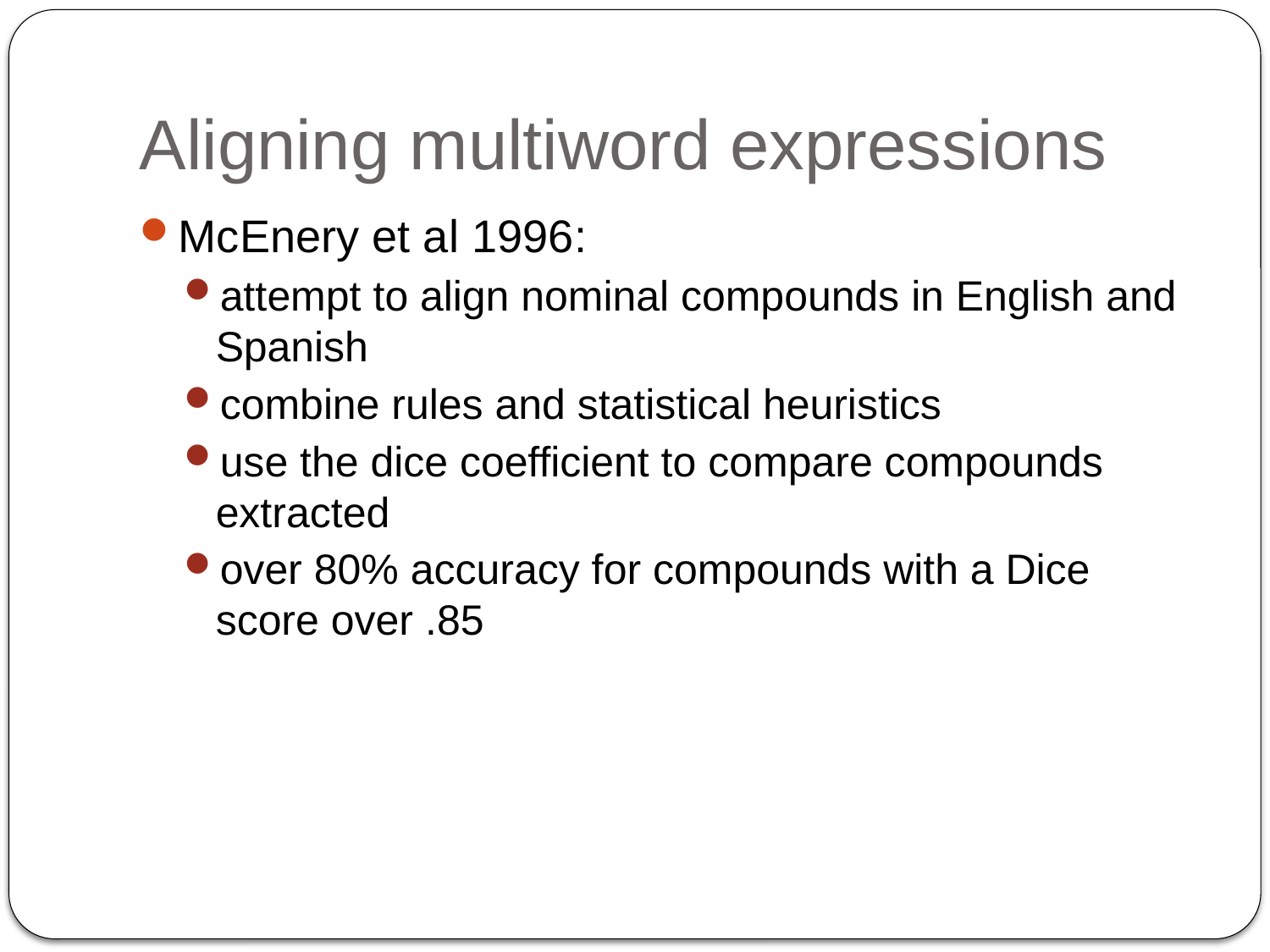

# Aligning multiword expressions
McEnery et al 1996:
attempt to align nominal compounds in English and Spanish
combine rules and statistical heuristics
use the dice coefficient to compare compounds extracted
over 80% accuracy for compounds with a Dice score over .85